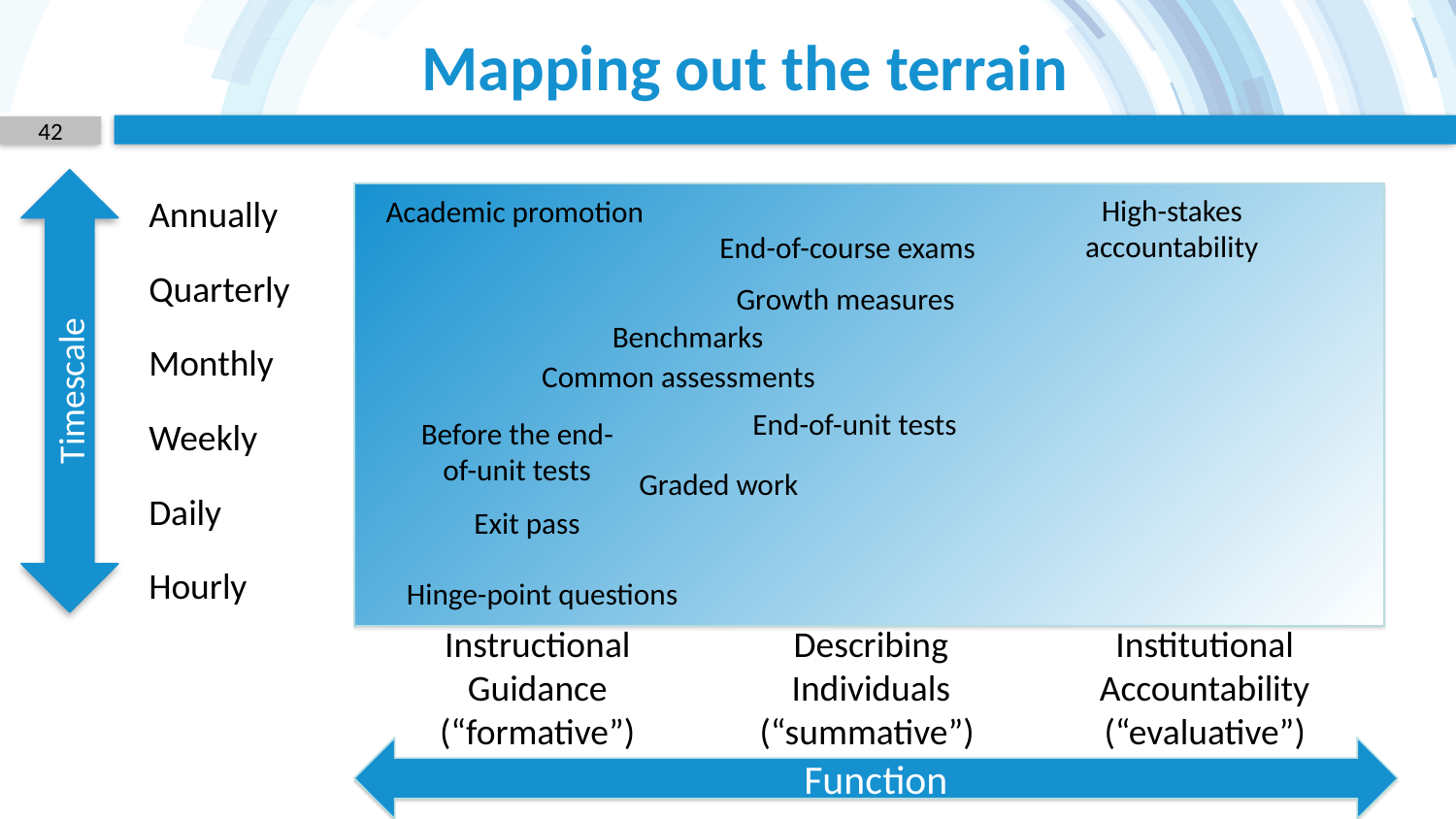

# Mapping out the terrain
42
Timescale

High-stakes accountability
Annually
Academic promotion
End-of-course exams
Quarterly
Growth measures
Benchmarks
Monthly
Common assessments
End-of-unit tests
Before the end-
of-unit tests
Weekly
Graded work
Daily
Exit pass
Hourly
Hinge-point questions
Instructional Guidance (“formative”)
Describing Individuals
(“summative”)
Institutional Accountability (“evaluative”)
Function